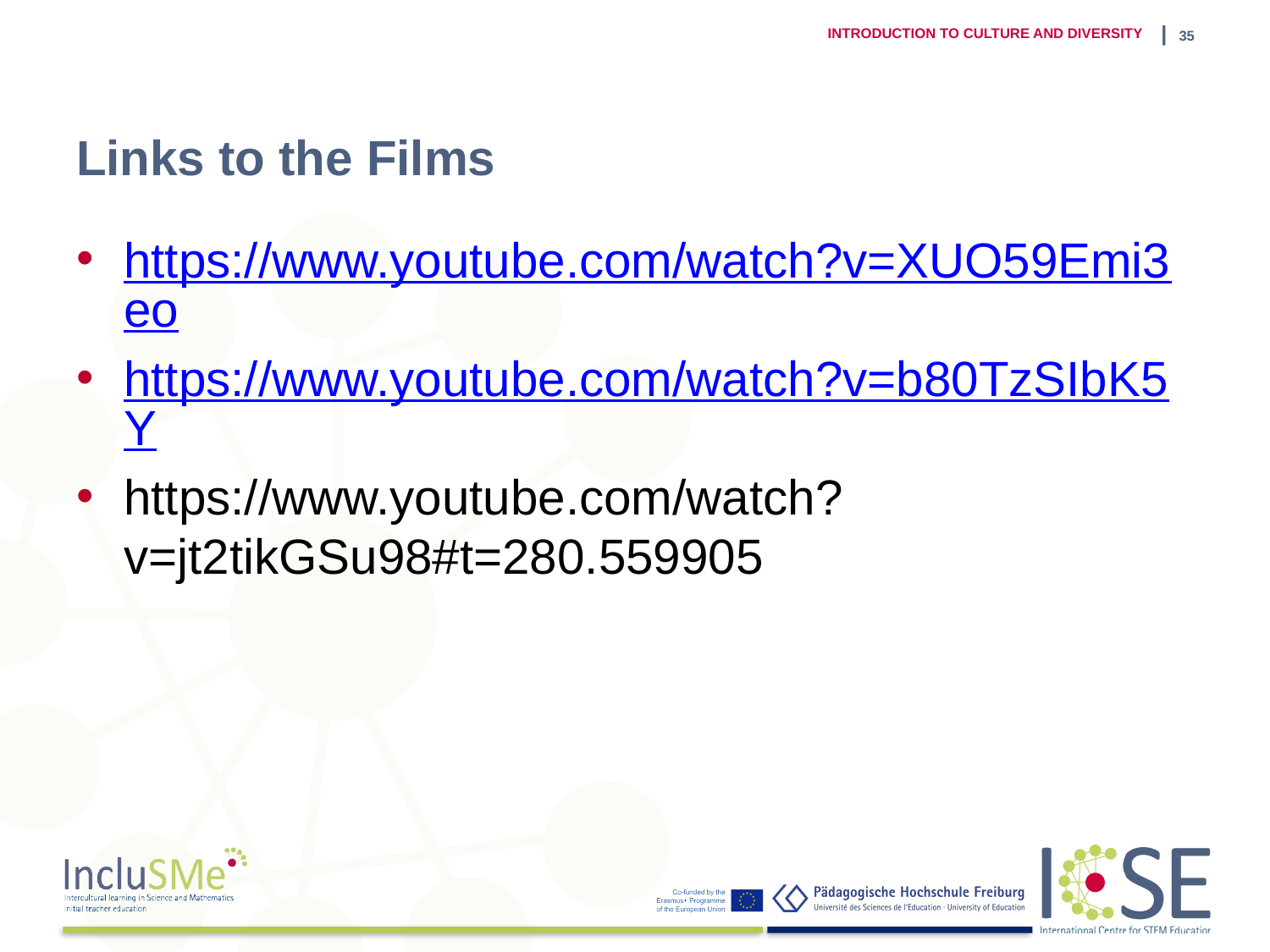

|  35
INTRODUCTION TO CULTURE AND DIVERSITY
# Links to the Films
https://www.youtube.com/watch?v=XUO59Emi3eo
https://www.youtube.com/watch?v=b80TzSIbK5Y
https://www.youtube.com/watch?v=jt2tikGSu98#t=280.559905